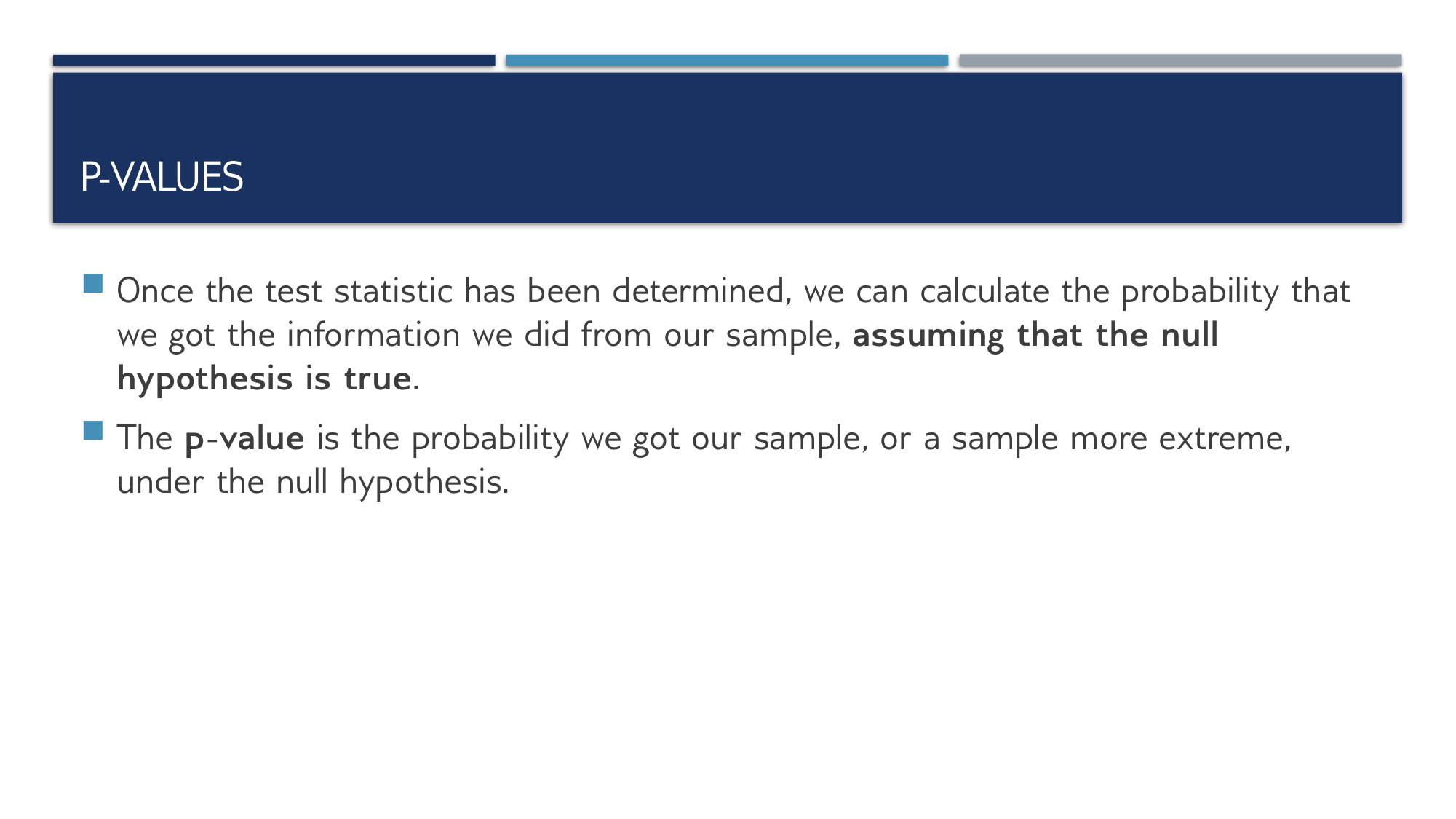

# P-Values
Once the test statistic has been determined, we can calculate the probability that we got the information we did from our sample, assuming that the null hypothesis is true.
The p-value is the probability we got our sample, or a sample more extreme, under the null hypothesis.